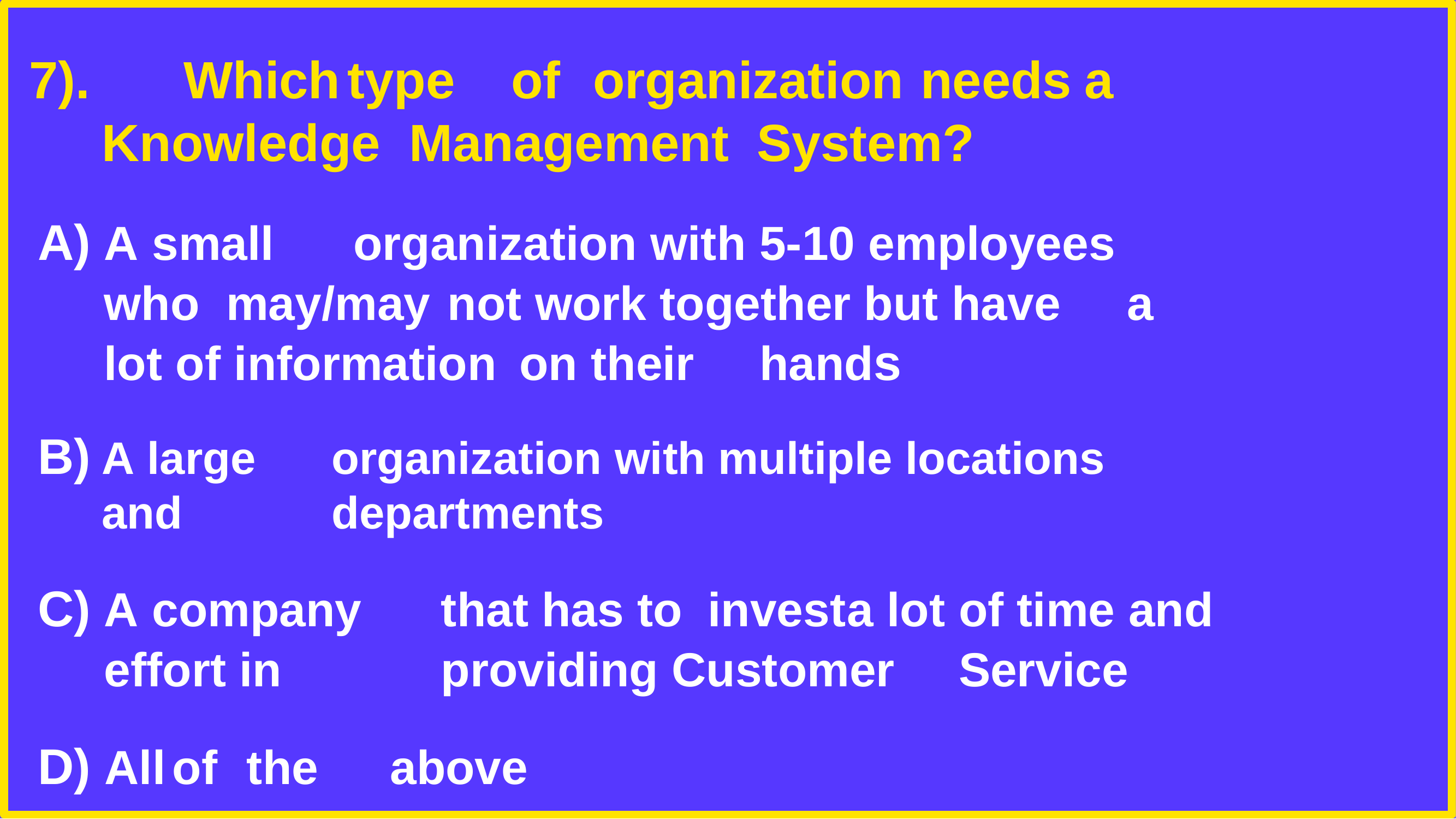

# 7).		Which	type	of	organization	needs	a	Knowledge  Management	System?
A small	organization	with	5-10	employees	 who  may/may	not work together but have	a lot of information	on their	hands
A large	organization	with	multiple	locations	and	departments
A company	that	has	to	 invest	a	lot	of	time	and	effort in	providing Customer	Service
All	of	the	above